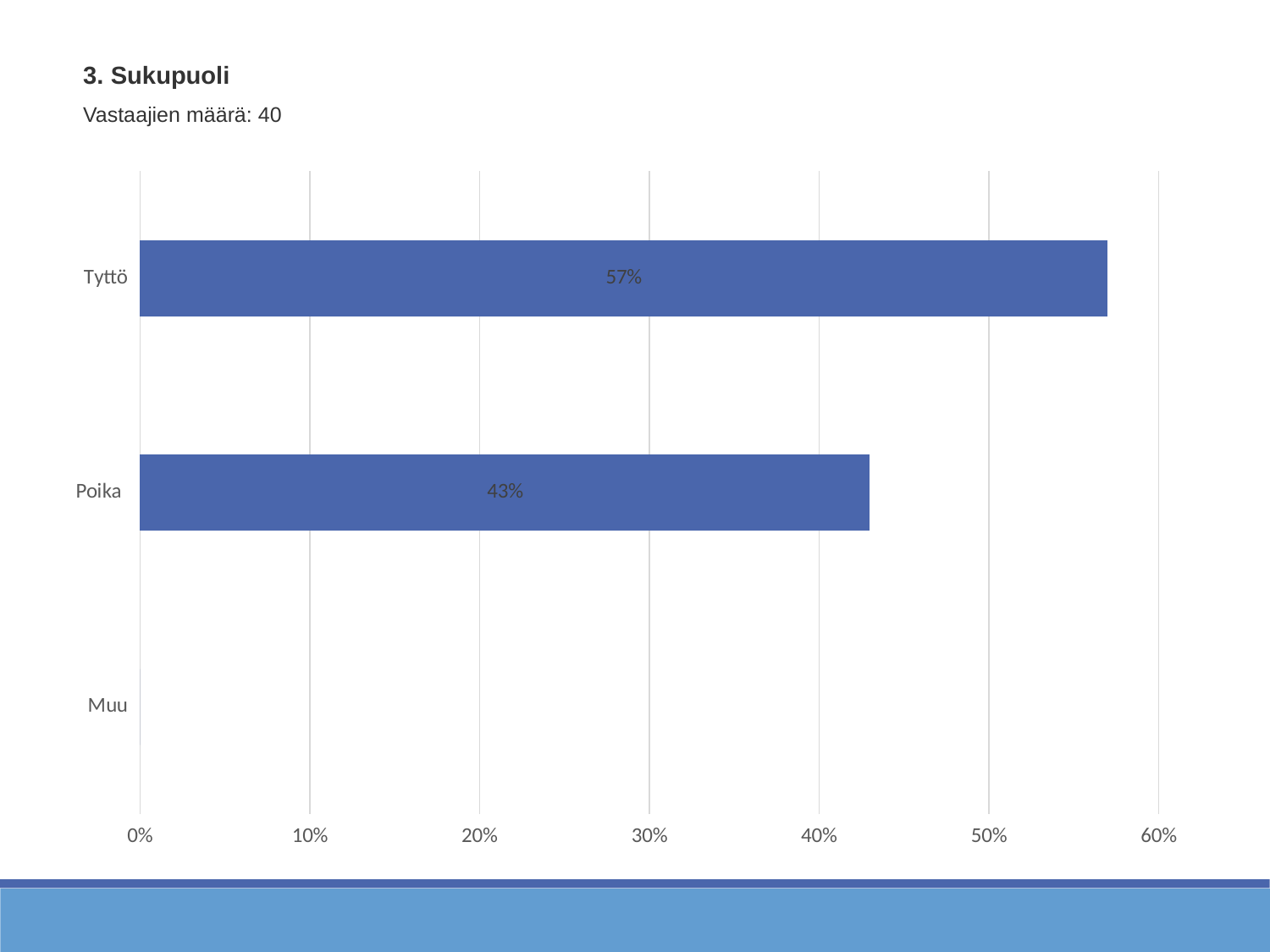

3. Sukupuoli
Vastaajien määrä: 40

### Chart

| Category | Sukupuoli |
|---|---|
| Tyttö | 0.57 |
| Poika  | 0.43 |
| Muu | 0.0 |